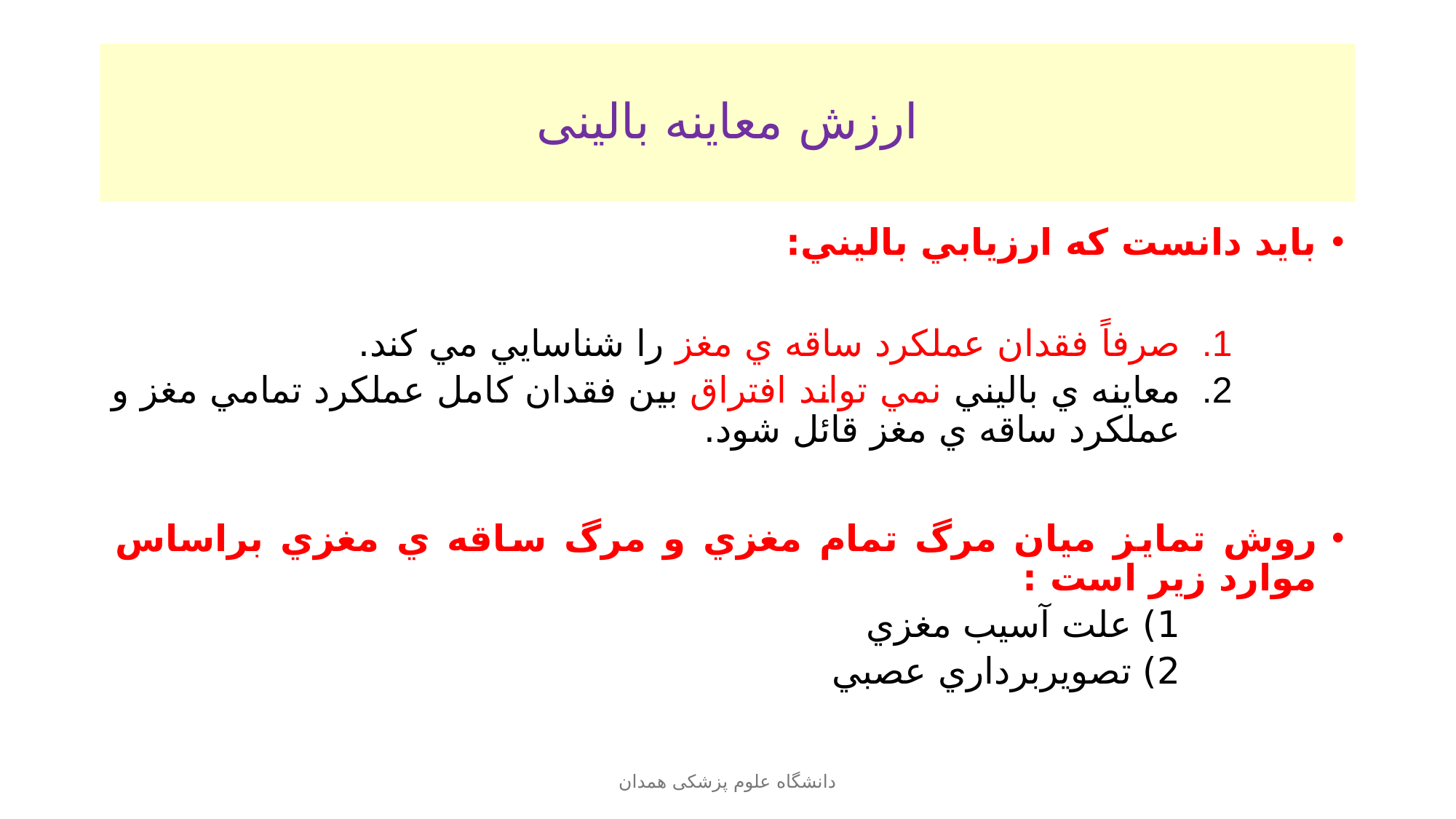

# ارزش معاینه بالینی
بايد دانست كه ارزيابي باليني:

صرفاً فقدان عملكرد ساقه ي مغز را شناسايي مي كند.
معاينه ي باليني نمي تواند افتراق بين فقدان كامل عملكرد تمامي مغز و عملكرد ساقه ي مغز قائل شود.

روش تمايز ميان مرگ تمام مغزي و مرگ ساقه ي مغزي براساس موارد زیر است :
1) علت آسيب مغزي
2) تصويربرداري عصبي
دانشگاه علوم پزشکی همدان